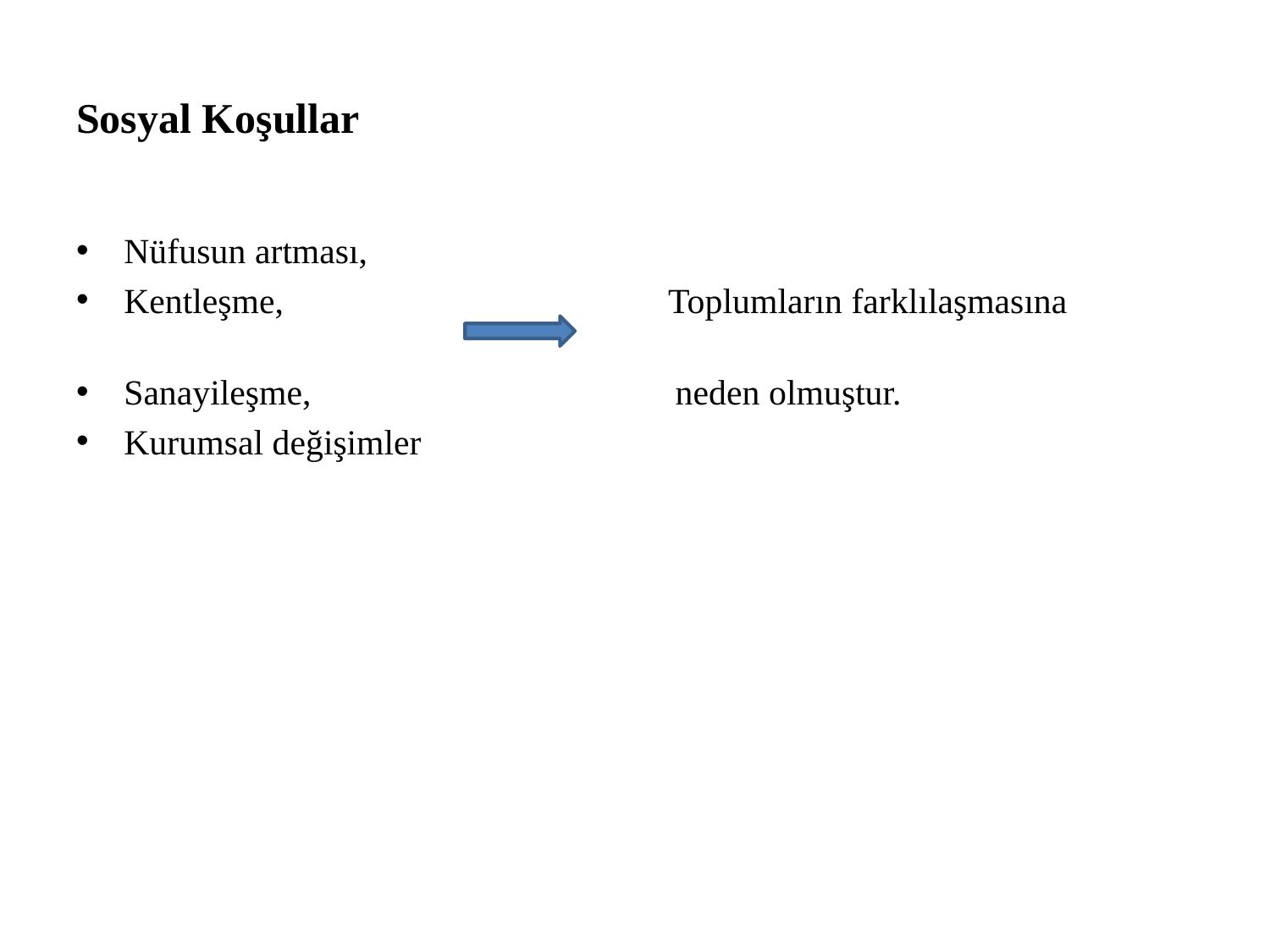

# Sosyal Koşullar
Nüfusun artması,
Kentleşme,                                           Toplumların farklılaşmasına
Sanayileşme,                                         neden olmuştur.
Kurumsal değişimler